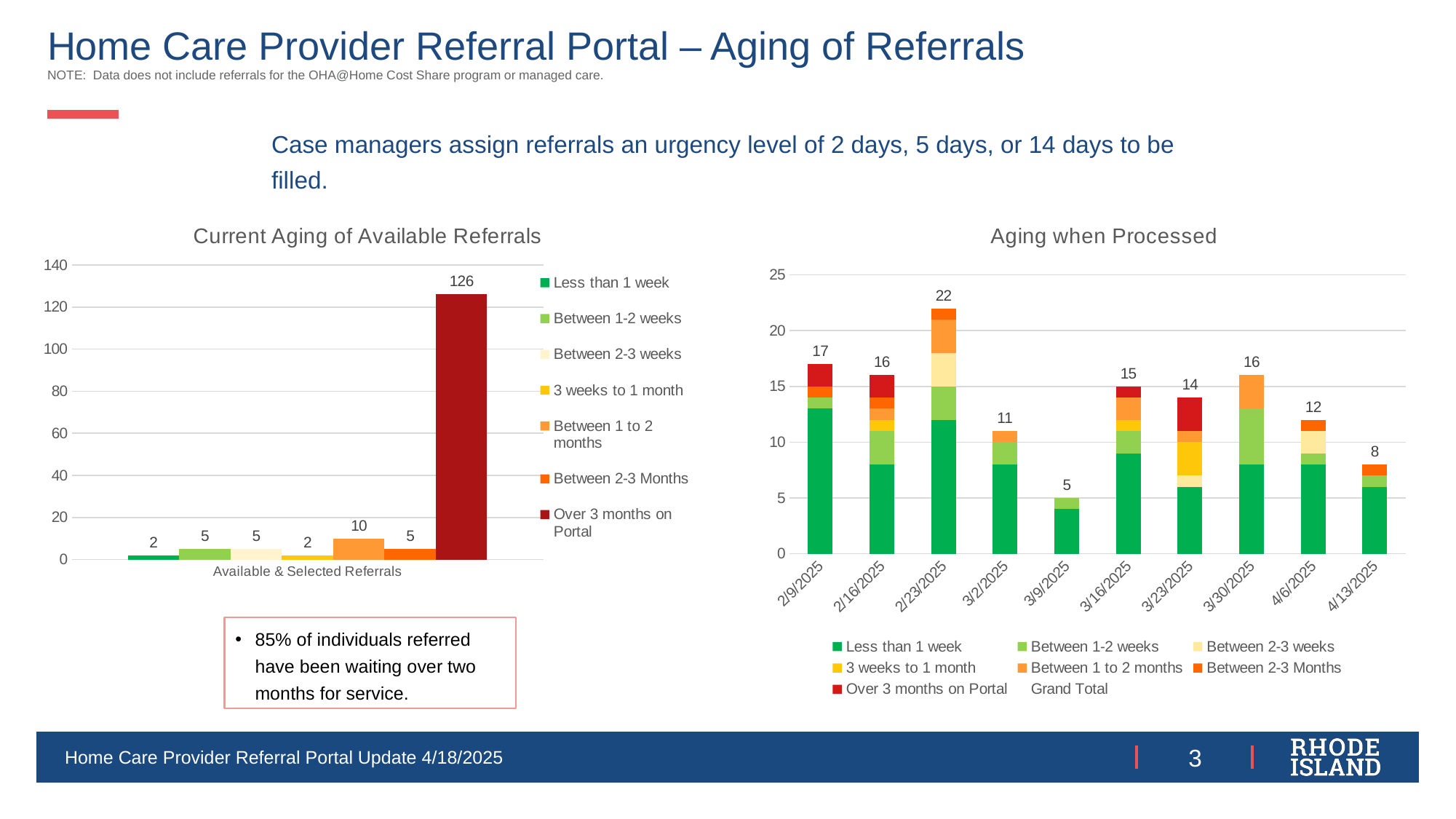

# Home Care Provider Referral Portal – Aging of Referrals NOTE:  Data does not include referrals for the OHA@Home Cost Share program or managed care.
Case managers assign referrals an urgency level of 2 days, 5 days, or 14 days to be filled.

### Chart: Current Aging of Available Referrals

| Category | Less than 1 week | Between 1-2 weeks | Between 2-3 weeks | 3 weeks to 1 month | Between 1 to 2 months | Between 2-3 Months | Over 3 months on Portal |
|---|---|---|---|---|---|---|---|
| Available & Selected Referrals | 2.0 | 5.0 | 5.0 | 2.0 | 10.0 | 5.0 | 126.0 |

### Chart:

| Category | Less than 1 week | Between 1-2 weeks | Between 2-3 weeks | 3 weeks to 1 month | Between 1 to 2 months | Between 2-3 Months | Over 3 months on Portal | Grand Total |
|---|---|---|---|---|---|---|---|---|
| 2/9/2025 | 13.0 | 1.0 | 0.0 | 0.0 | 0.0 | 1.0 | 2.0 | 17.0 |
| 2/16/2025 | 8.0 | 3.0 | 0.0 | 1.0 | 1.0 | 1.0 | 2.0 | 16.0 |
| 2/23/2025 | 12.0 | 3.0 | 3.0 | 0.0 | 3.0 | 1.0 | 0.0 | 22.0 |
| 3/2/2025 | 8.0 | 2.0 | 0.0 | 0.0 | 1.0 | 0.0 | 0.0 | 11.0 |
| 3/9/2025 | 4.0 | 1.0 | 0.0 | 0.0 | 0.0 | 0.0 | 0.0 | 5.0 |
| 3/16/2025 | 9.0 | 2.0 | 0.0 | 1.0 | 2.0 | 0.0 | 1.0 | 15.0 |
| 3/23/2025 | 6.0 | 0.0 | 1.0 | 3.0 | 1.0 | 0.0 | 3.0 | 14.0 |
| 3/30/2025 | 8.0 | 5.0 | 0.0 | 0.0 | 3.0 | 0.0 | 0.0 | 16.0 |
| 4/6/2025 | 8.0 | 1.0 | 2.0 | 0.0 | 0.0 | 1.0 | 0.0 | 12.0 |
| 4/13/2025 | 6.0 | 1.0 | 0.0 | 0.0 | 0.0 | 1.0 | 0.0 | 8.0 |
85% of individuals referred have been waiting over two months for service.
Home Care Provider Referral Portal Update 4/18/2025
3